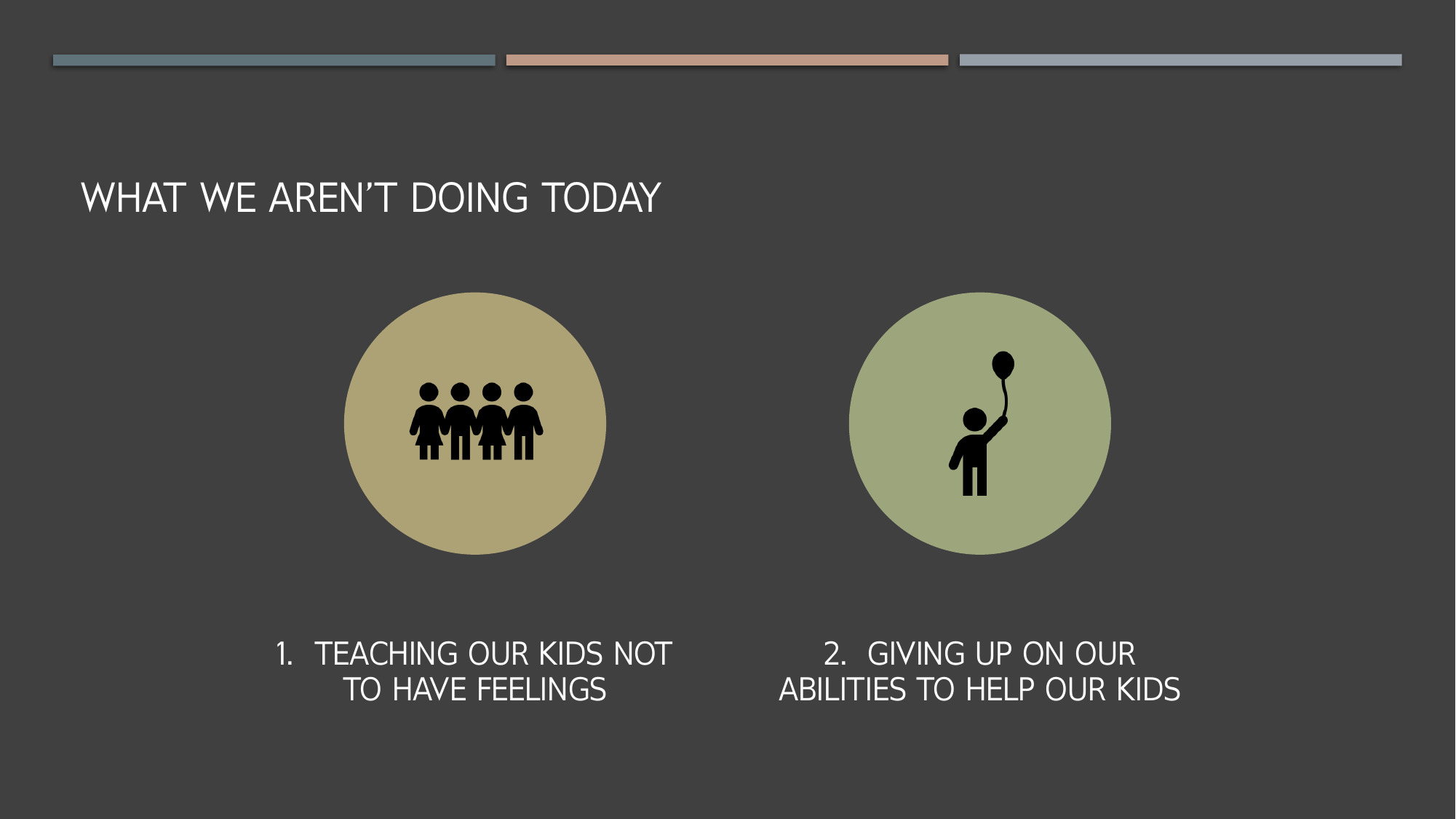

# What we aren’t doing today
1.  Teaching our kids not to have feelings
2.  Giving up on our abilities to help our kids